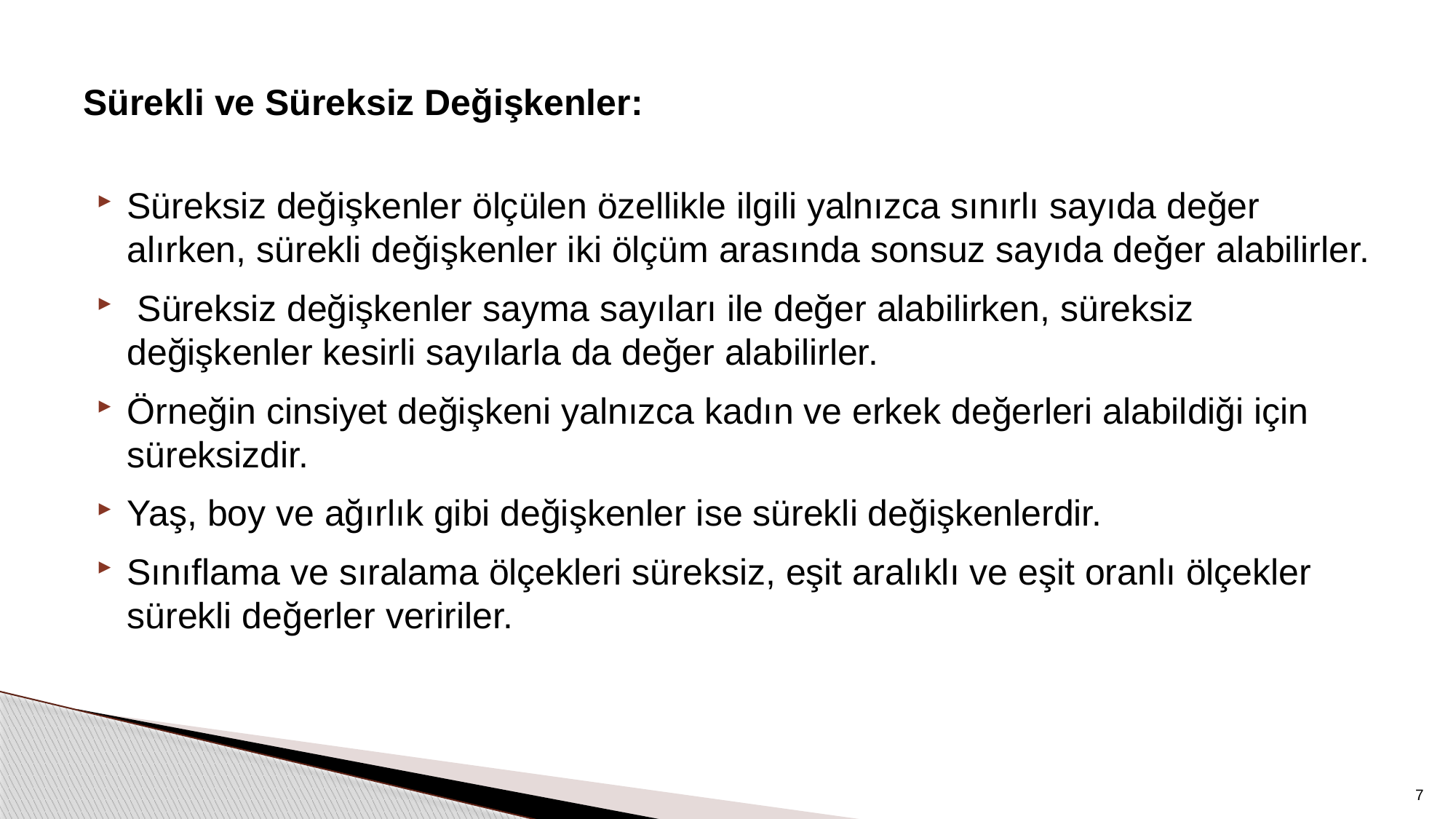

# Sürekli ve Süreksiz Değişkenler:
Süreksiz değişkenler ölçülen özellikle ilgili yalnızca sınırlı sayıda değer alırken, sürekli değişkenler iki ölçüm arasında sonsuz sayıda değer alabilirler.
 Süreksiz değişkenler sayma sayıları ile değer alabilirken, süreksiz değişkenler kesirli sayılarla da değer alabilirler.
Örneğin cinsiyet değişkeni yalnızca kadın ve erkek değerleri alabildiği için süreksizdir.
Yaş, boy ve ağırlık gibi değişkenler ise sürekli değişkenlerdir.
Sınıflama ve sıralama ölçekleri süreksiz, eşit aralıklı ve eşit oranlı ölçekler sürekli değerler veririler.
7